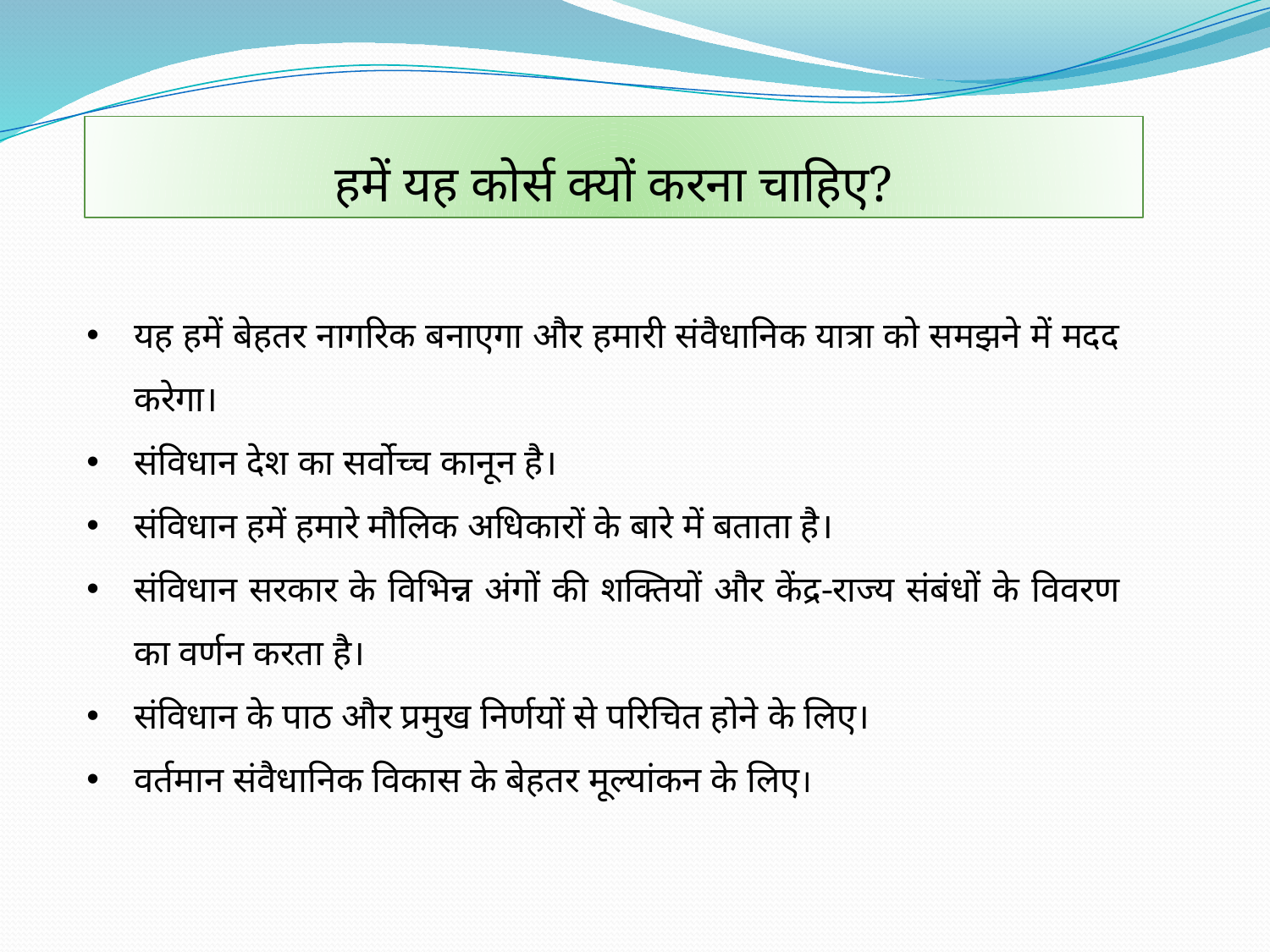

हमें यह कोर्स क्यों करना चाहिए?
यह हमें बेहतर नागरिक बनाएगा और हमारी संवैधानिक यात्रा को समझने में मदद करेगा।
संविधान देश का सर्वोच्च कानून है।
संविधान हमें हमारे मौलिक अधिकारों के बारे में बताता है।
संविधान सरकार के विभिन्न अंगों की शक्तियों और केंद्र-राज्य संबंधों के विवरण का वर्णन करता है।
संविधान के पाठ और प्रमुख निर्णयों से परिचित होने के लिए।
वर्तमान संवैधानिक विकास के बेहतर मूल्यांकन के लिए।